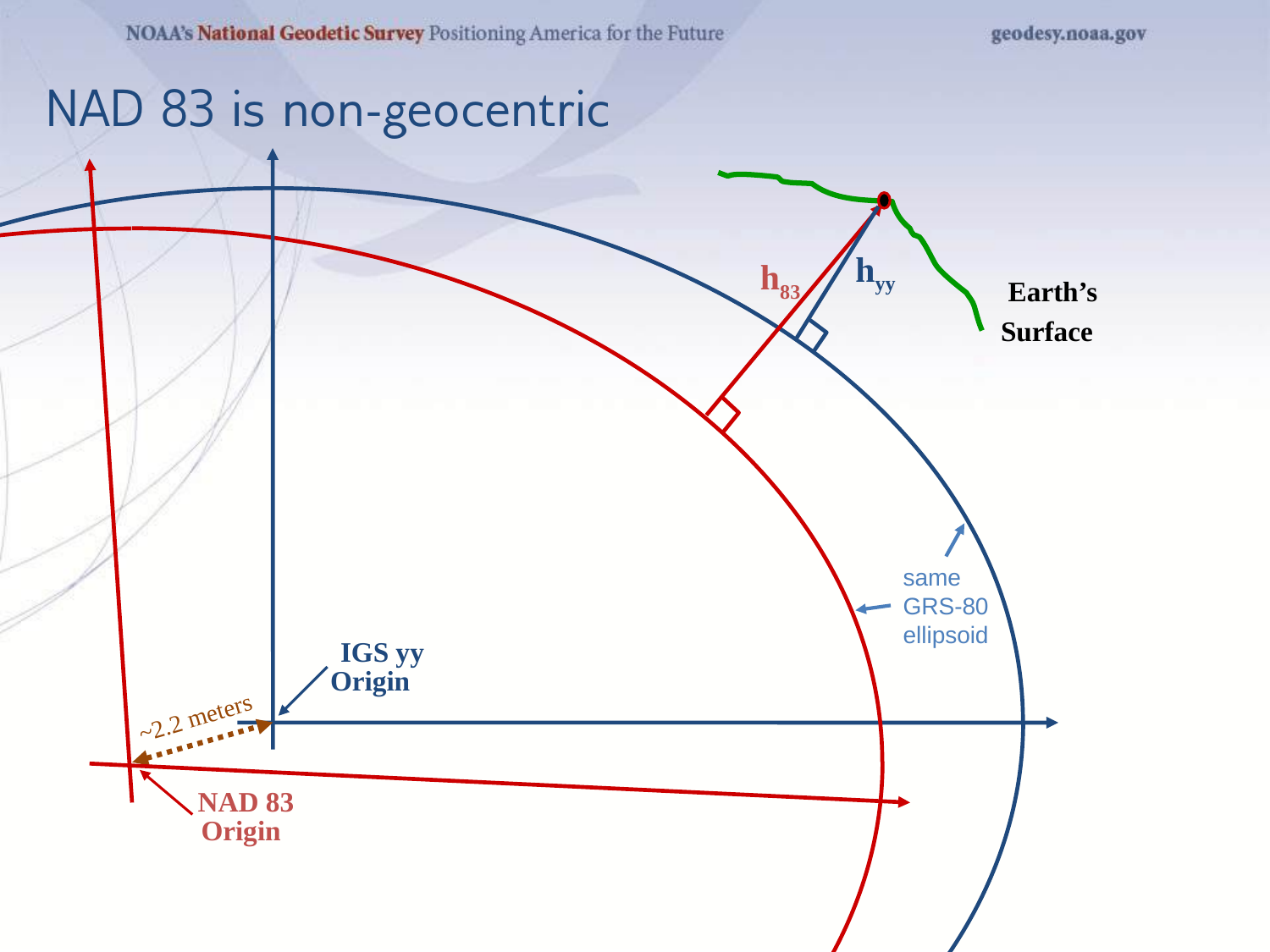

NAD 83 is non-geocentric

hyy
h83
Earth’s
Surface

same
GRS-80
ellipsoid
IGS yy
Origin

~2.2 meters

NAD 83
Origin